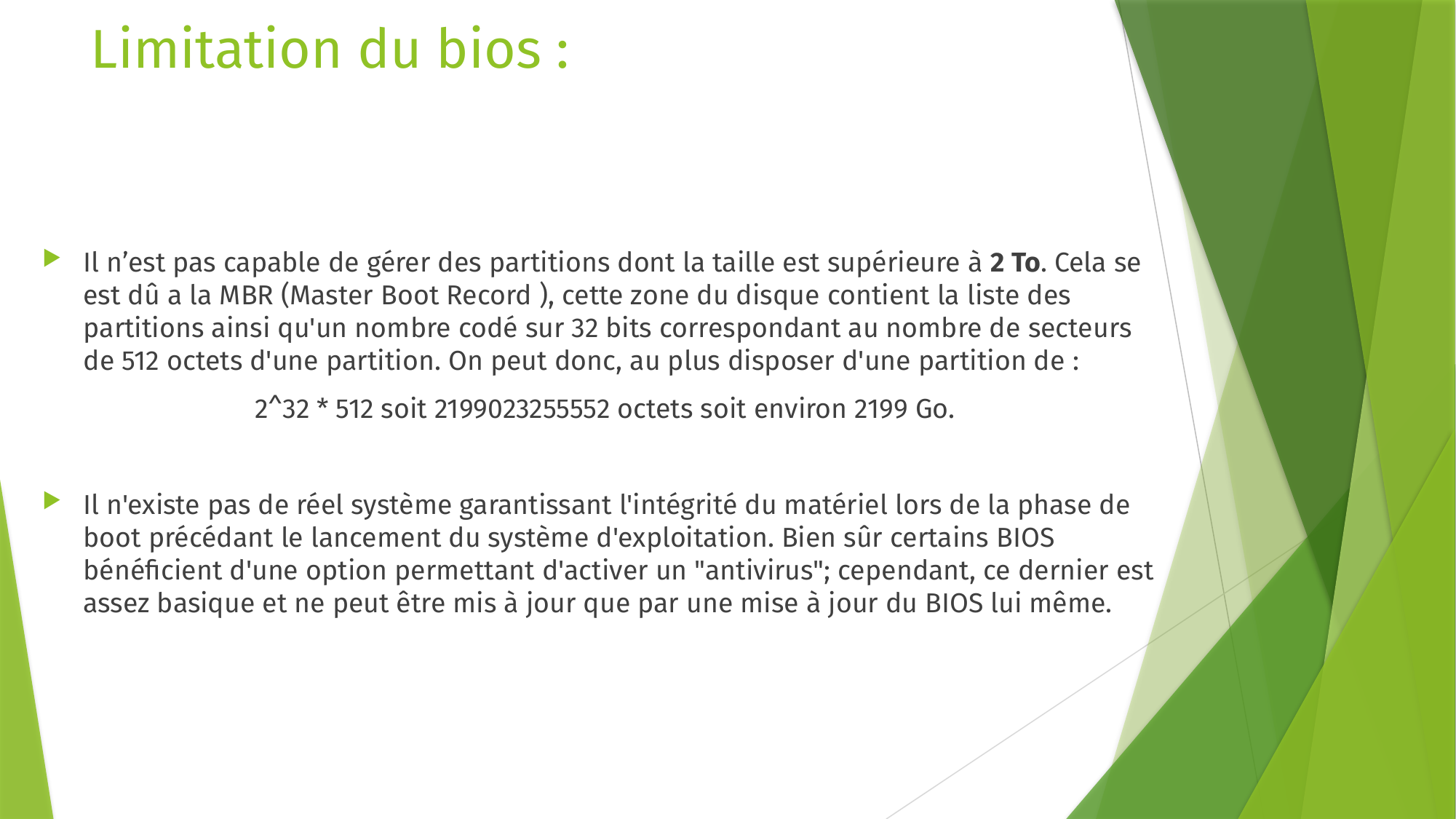

# Limitation du bios :
Il n’est pas capable de gérer des partitions dont la taille est supérieure à 2 To. Cela se est dû a la MBR (Master Boot Record ), cette zone du disque contient la liste des partitions ainsi qu'un nombre codé sur 32 bits correspondant au nombre de secteurs de 512 octets d'une partition. On peut donc, au plus disposer d'une partition de :
2^32 * 512 soit 2199023255552 octets soit environ 2199 Go.

Il n'existe pas de réel système garantissant l'intégrité du matériel lors de la phase de boot précédant le lancement du système d'exploitation. Bien sûr certains BIOS bénéficient d'une option permettant d'activer un "antivirus"; cependant, ce dernier est assez basique et ne peut être mis à jour que par une mise à jour du BIOS lui même.